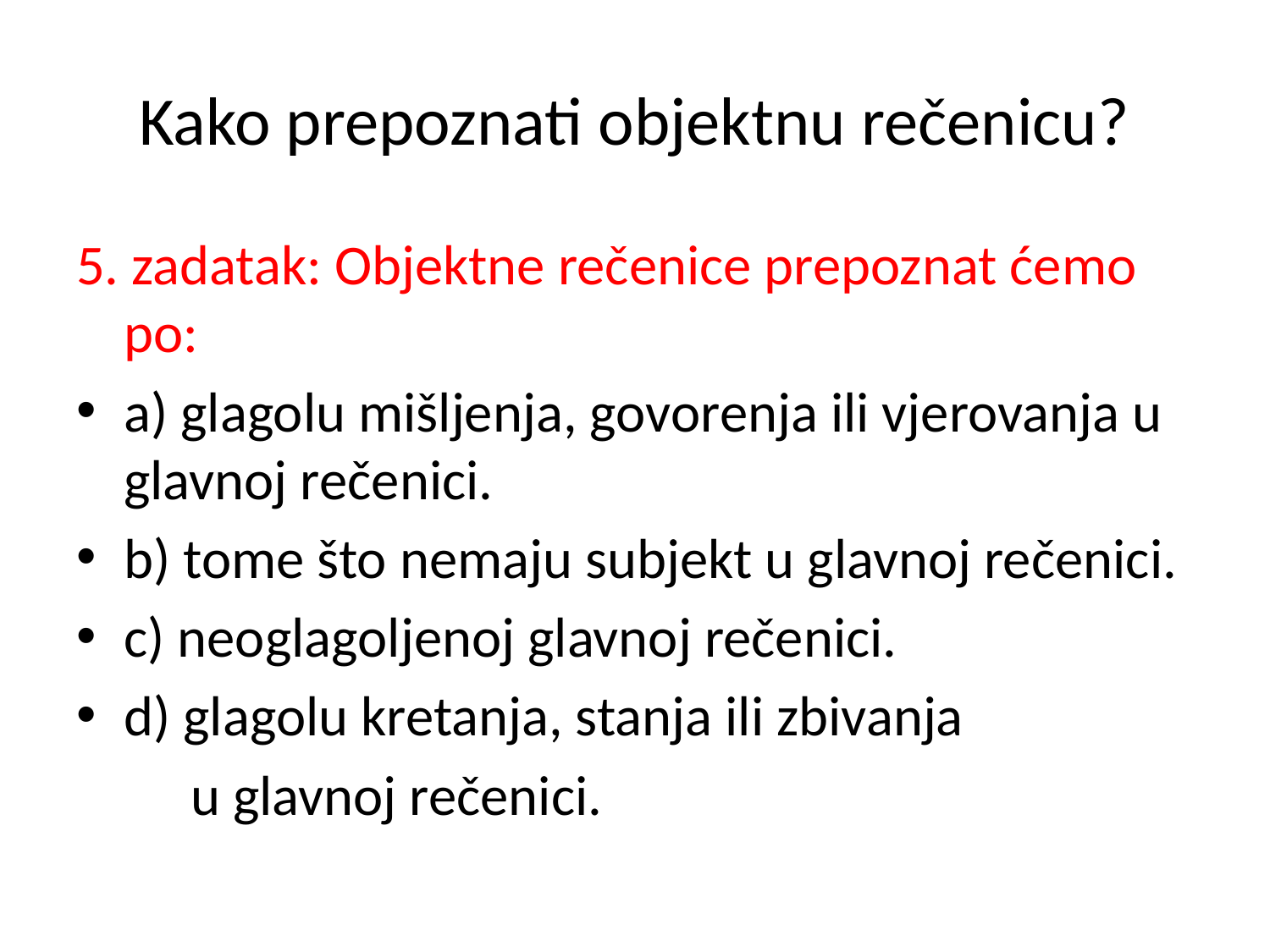

# Kako prepoznati objektnu rečenicu?
5. zadatak: Objektne rečenice prepoznat ćemo po:
a) glagolu mišljenja, govorenja ili vjerovanja u glavnoj rečenici.
b) tome što nemaju subjekt u glavnoj rečenici.
c) neoglagoljenoj glavnoj rečenici.
d) glagolu kretanja, stanja ili zbivanja
         u glavnoj rečenici.